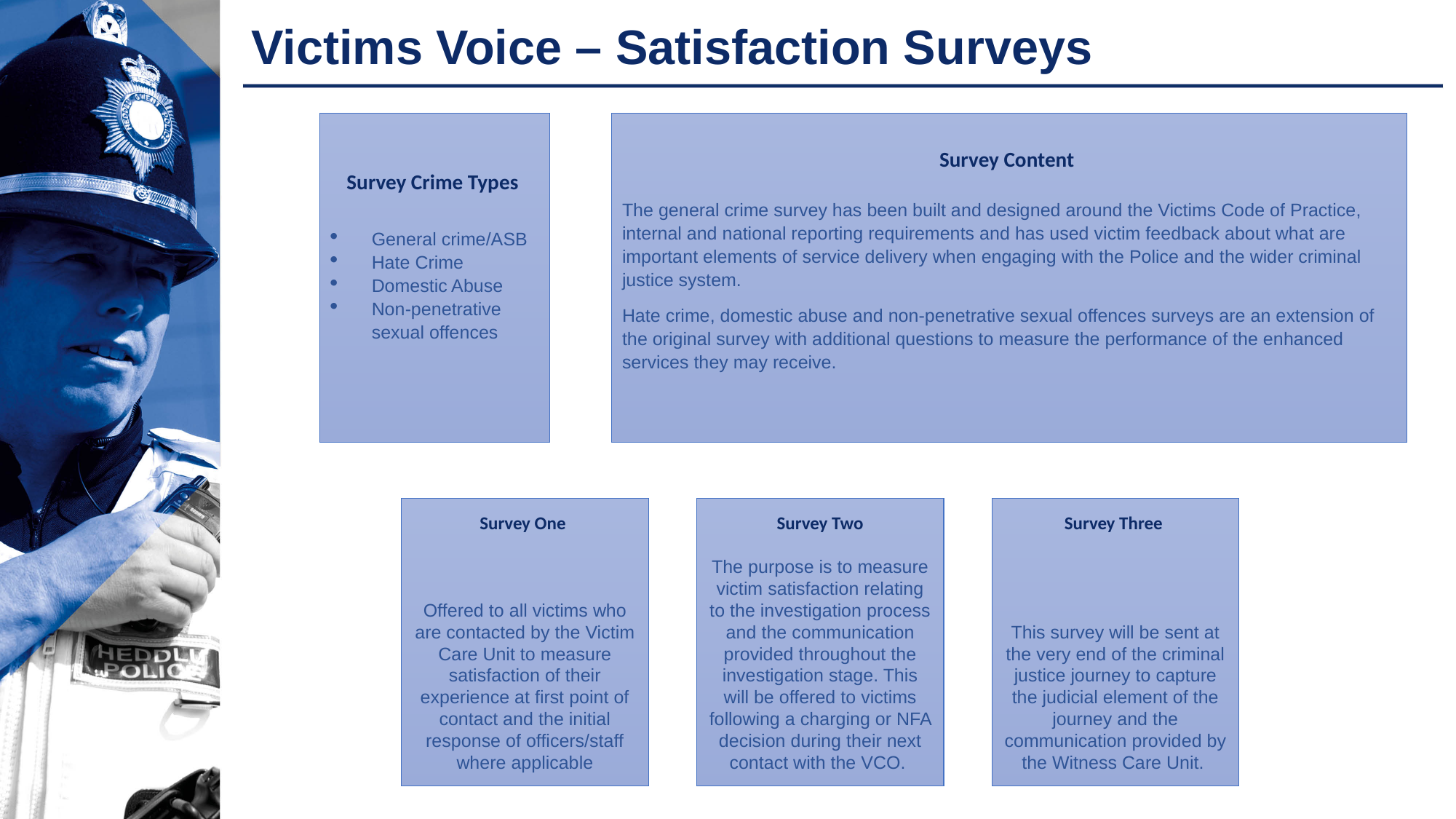

# Victims Voice – Satisfaction Surveys
Survey Crime Types

General crime/ASB
Hate Crime
Domestic Abuse
Non-penetrative sexual offences

Survey Content

The general crime survey has been built and designed around the Victims Code of Practice, internal and national reporting requirements and has used victim feedback about what are important elements of service delivery when engaging with the Police and the wider criminal justice system.
Hate crime, domestic abuse and non-penetrative sexual offences surveys are an extension of the original survey with additional questions to measure the performance of the enhanced services they may receive.

Survey One

Offered to all victims who are contacted by the Victim Care Unit to measure satisfaction of their experience at first point of contact and the initial response of officers/staff where applicable
Survey Two

The purpose is to measure victim satisfaction relating to the investigation process and the communication provided throughout the investigation stage. This will be offered to victims following a charging or NFA decision during their next contact with the VCO.
Survey Three

This survey will be sent at the very end of the criminal justice journey to capture the judicial element of the journey and the communication provided by the Witness Care Unit.